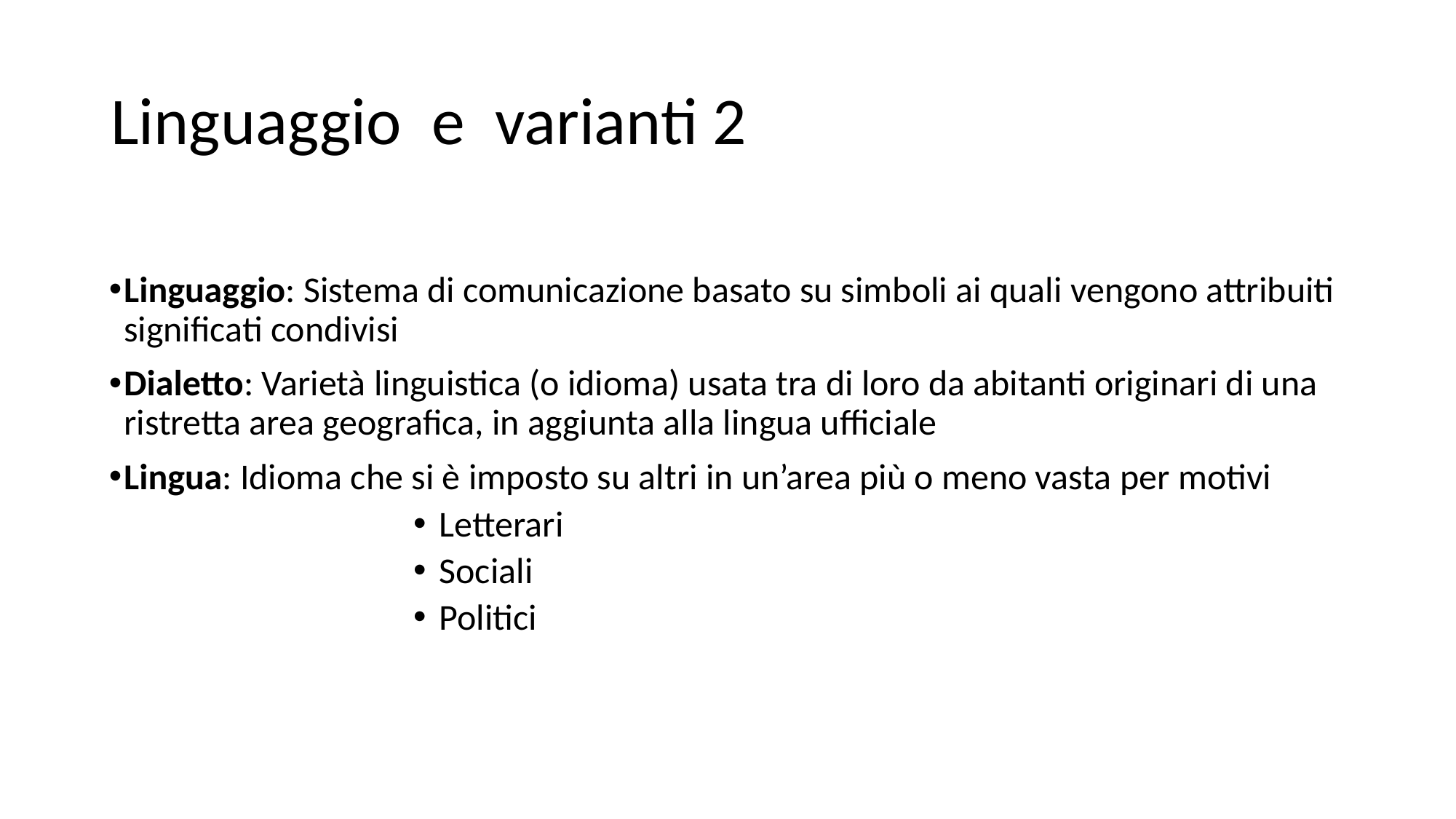

# Linguaggio  e  varianti 2
Linguaggio: Sistema di comunicazione basato su simboli ai quali vengono attribuiti significati condivisi
Dialetto: Varietà linguistica (o idioma) usata tra di loro da abitanti originari di una ristretta area geografica, in aggiunta alla lingua ufficiale
Lingua: Idioma che si è imposto su altri in un’area più o meno vasta per motivi
Letterari
Sociali
Politici